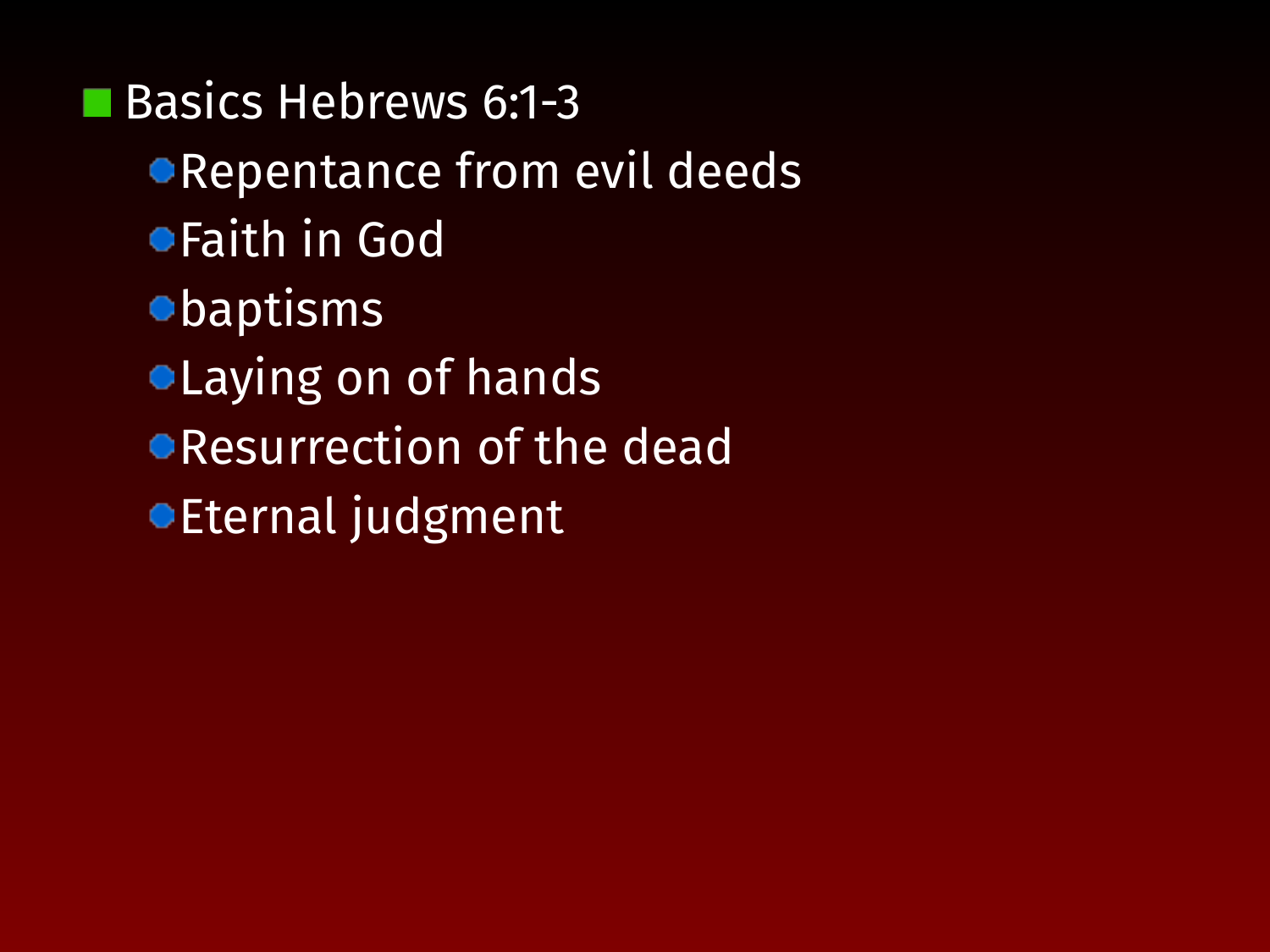

Basics Hebrews 6:1-3
Repentance from evil deeds
Faith in God
baptisms
Laying on of hands
Resurrection of the dead
Eternal judgment